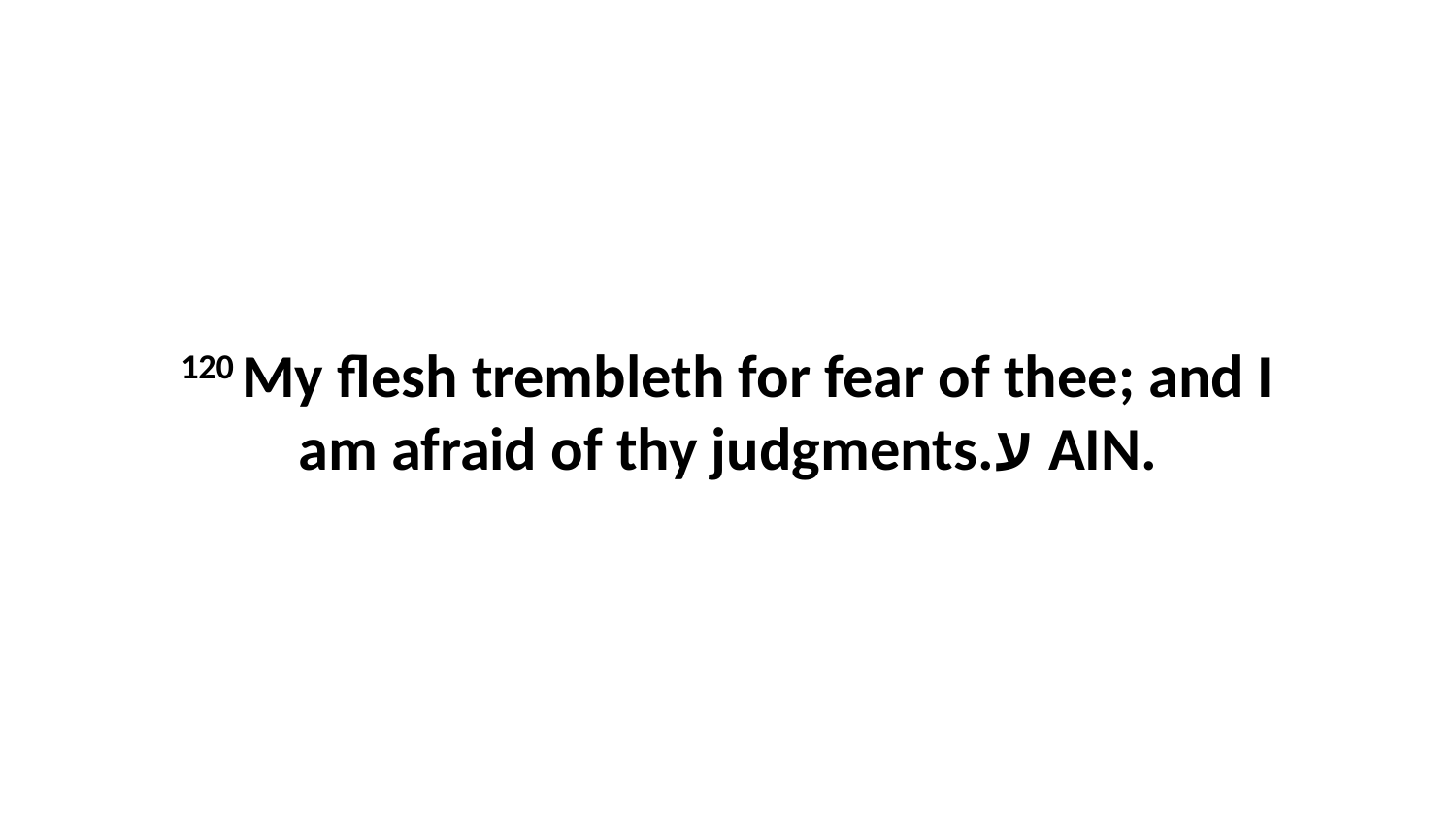

120 My flesh trembleth for fear of thee; and I am afraid of thy judgments.ע AIN.